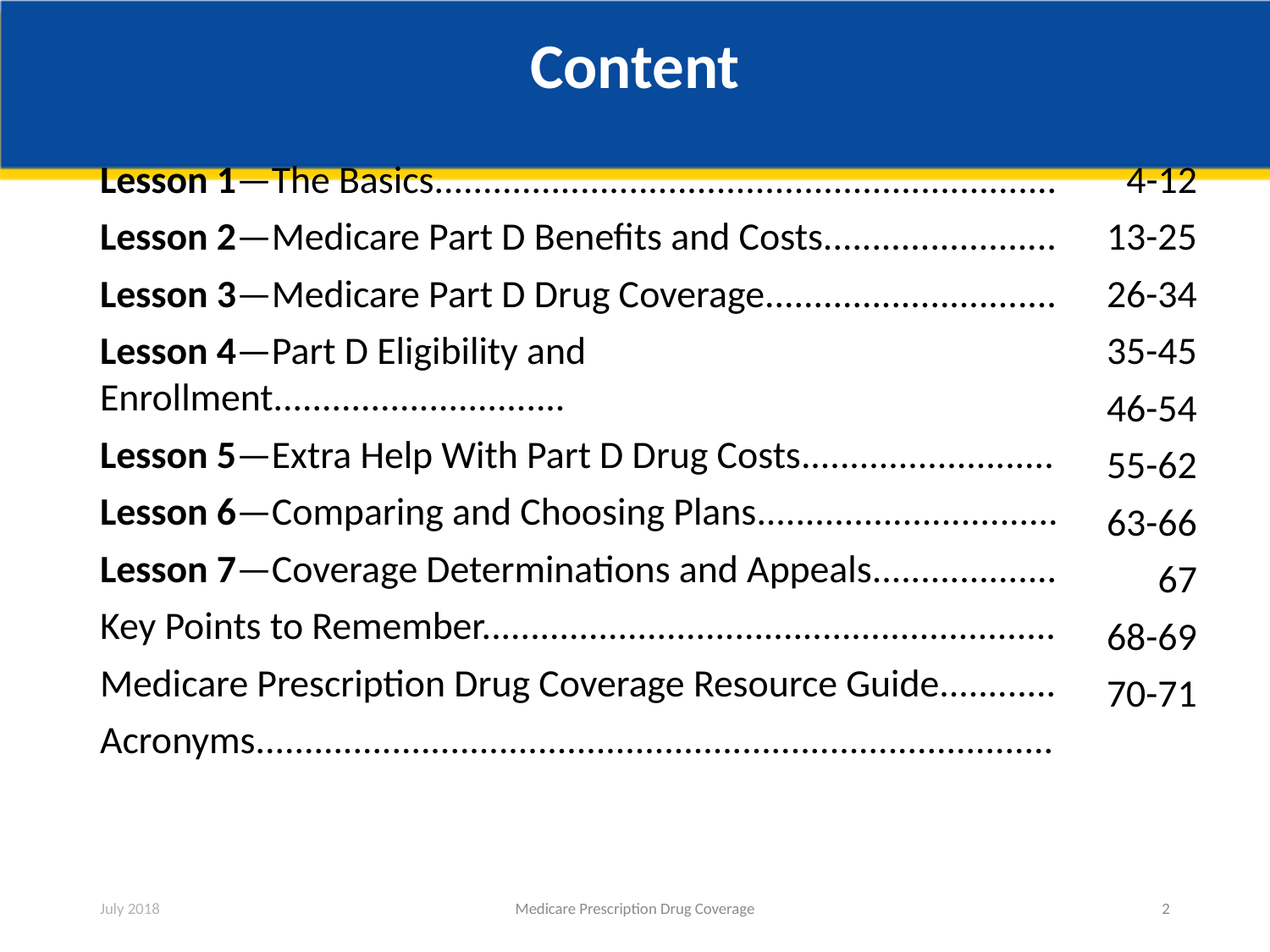

# Content
Lesson 1—The Basics................................................................
Lesson 2—Medicare Part D Benefits and Costs........................
Lesson 3—Medicare Part D Drug Coverage..............................
Lesson 4—Part D Eligibility and Enrollment..............................
Lesson 5—Extra Help With Part D Drug Costs..........................
Lesson 6—Comparing and Choosing Plans...............................
Lesson 7—Coverage Determinations and Appeals...................
Key Points to Remember...........................................................
Medicare Prescription Drug Coverage Resource Guide............
Acronyms..................................................................................
4-12
13-25
26-34
35-45
46-54
55-62
63-66
67
68-69
70-71
July 2018
Medicare Prescription Drug Coverage
2